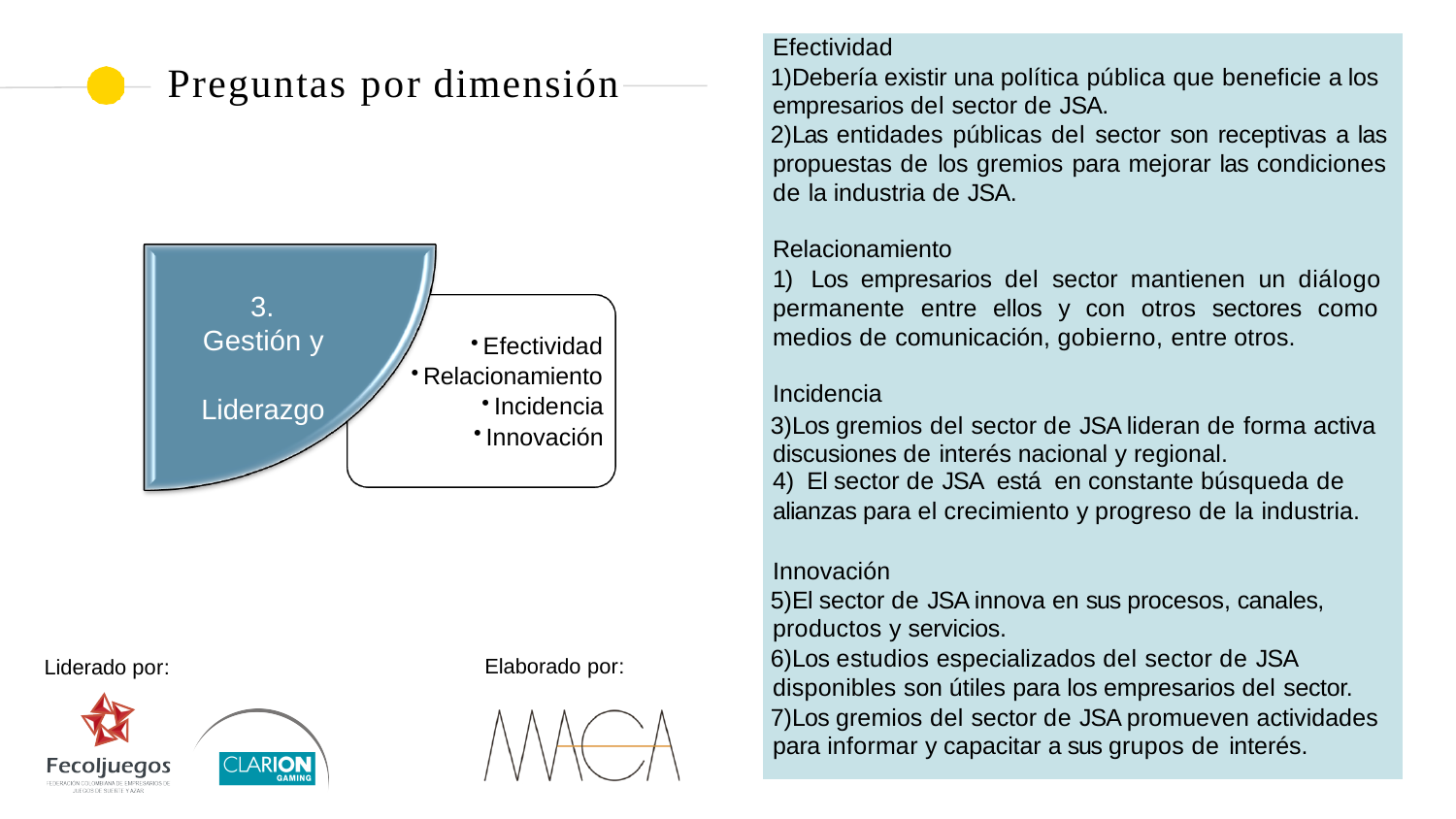

Efectividad
Debería existir una política pública que beneficie a los  empresarios del sector de JSA.
Las entidades públicas del sector son receptivas a las  propuestas de los gremios para mejorar las condiciones  de la industria de JSA.
Relacionamiento
1) Los empresarios del sector mantienen un diálogo  permanente entre ellos y con otros sectores como  medios de comunicación, gobierno, entre otros.
Incidencia
Los gremios del sector de JSA lideran de forma activa  discusiones de interés nacional y regional.
El sector de JSA está  en constante búsqueda de
alianzas para el crecimiento y progreso de la industria.

Innovación
El sector de JSA innova en sus procesos, canales,  productos y servicios.
Los estudios especializados del sector de JSA  disponibles son útiles para los empresarios del sector.
Los gremios del sector de JSA promueven actividades  para informar y capacitar a sus grupos de interés.

# Preguntas por dimensión

3.
Gestión y  Liderazgo

Efectividad
Relacionamiento
Incidencia
Innovación
Elaborado por:
Liderado por: